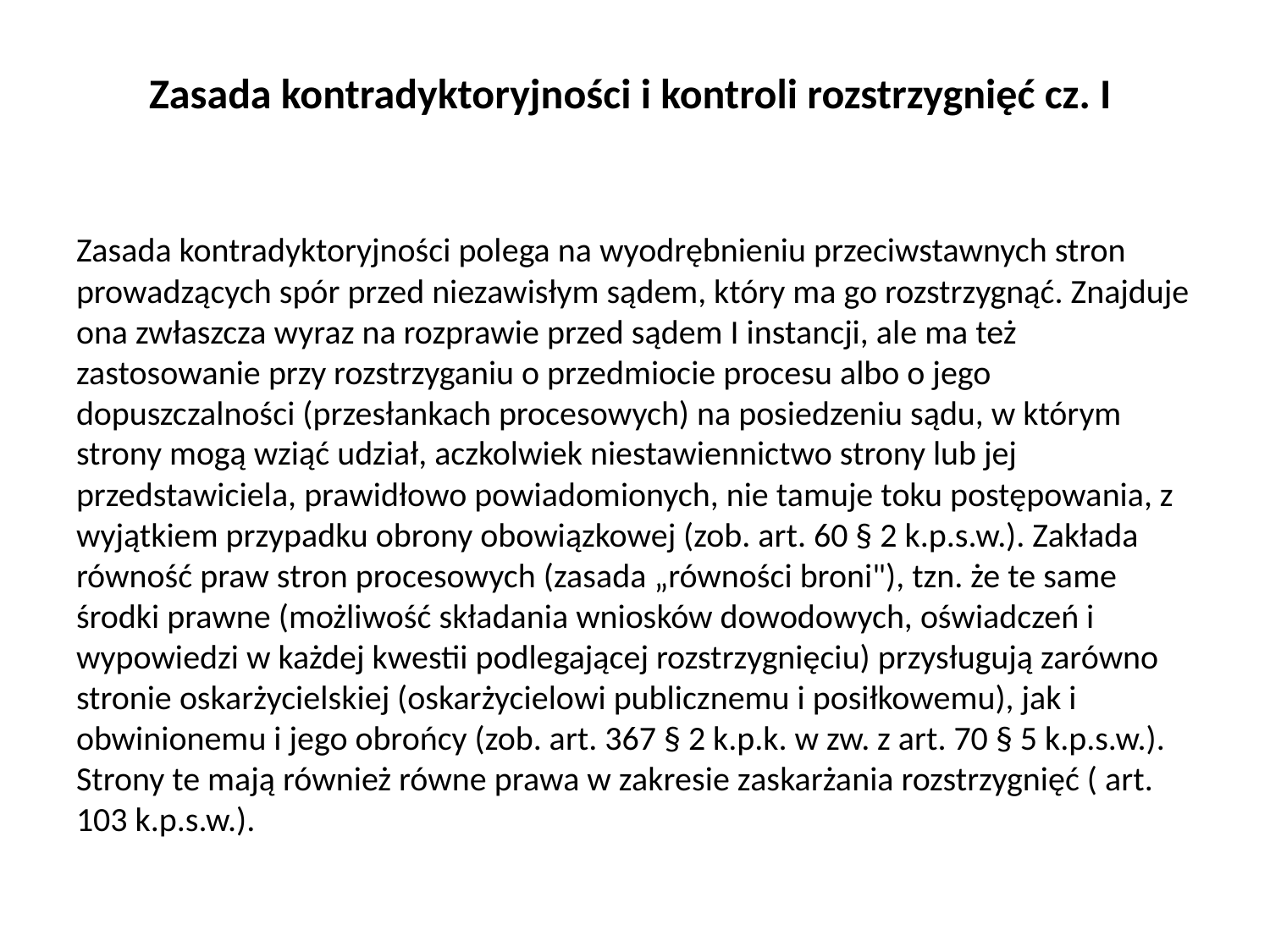

# Zasada kontradyktoryjności i kontroli rozstrzygnięć cz. I
Zasada kontradyktoryjności polega na wyodrębnieniu przeciwstawnych stron prowadzących spór przed niezawisłym sądem, który ma go rozstrzygnąć. Znajduje ona zwłaszcza wyraz na rozprawie przed sądem I instancji, ale ma też zastosowanie przy rozstrzyganiu o przedmiocie procesu albo o jego dopuszczalności (przesłankach procesowych) na posiedzeniu sądu, w którym strony mogą wziąć udział, aczkolwiek niestawiennictwo strony lub jej przedstawiciela, prawidłowo powiadomionych, nie tamuje toku postępowania, z wyjątkiem przypadku obrony obowiązkowej (zob. art. 60 § 2 k.p.s.w.). Zakłada równość praw stron procesowych (zasada „równości broni"), tzn. że te same środki prawne (możliwość składania wniosków dowodowych, oświadczeń i wypowiedzi w każdej kwestii podlegającej rozstrzygnięciu) przysługują zarówno stronie oskarżycielskiej (oskarżycielowi publicznemu i posiłkowemu), jak i obwinionemu i jego obrońcy (zob. art. 367 § 2 k.p.k. w zw. z art. 70 § 5 k.p.s.w.). Strony te mają również równe prawa w zakresie zaskarżania rozstrzygnięć ( art. 103 k.p.s.w.).